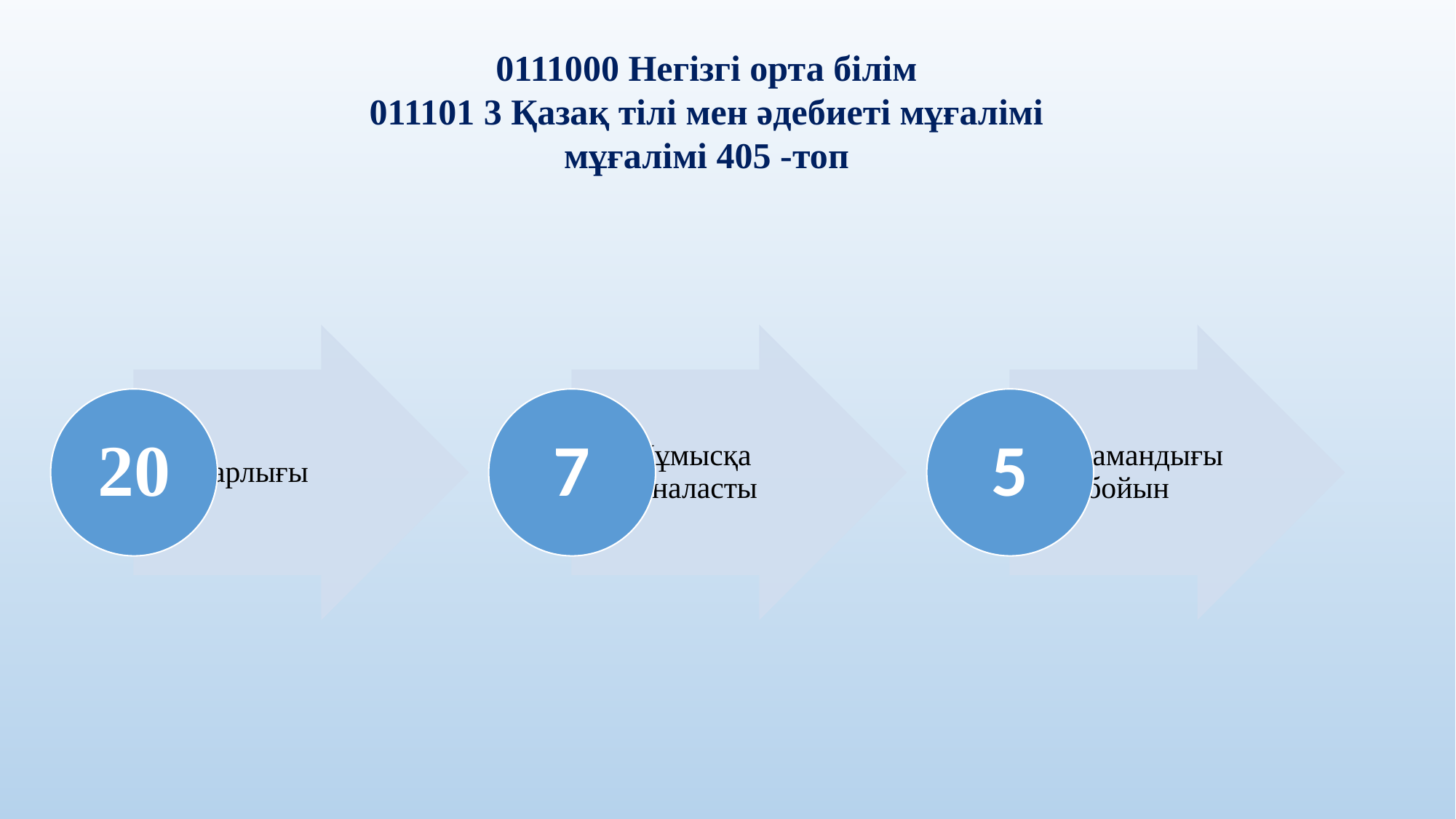

0111000 Негізгі орта білім
011101 3 Қазақ тілі мен әдебиеті мұғалімі мұғалімі 405 -топ
Барлығы
20
Жұмысқа орналасты
7
Өз мамандығы бойын
5